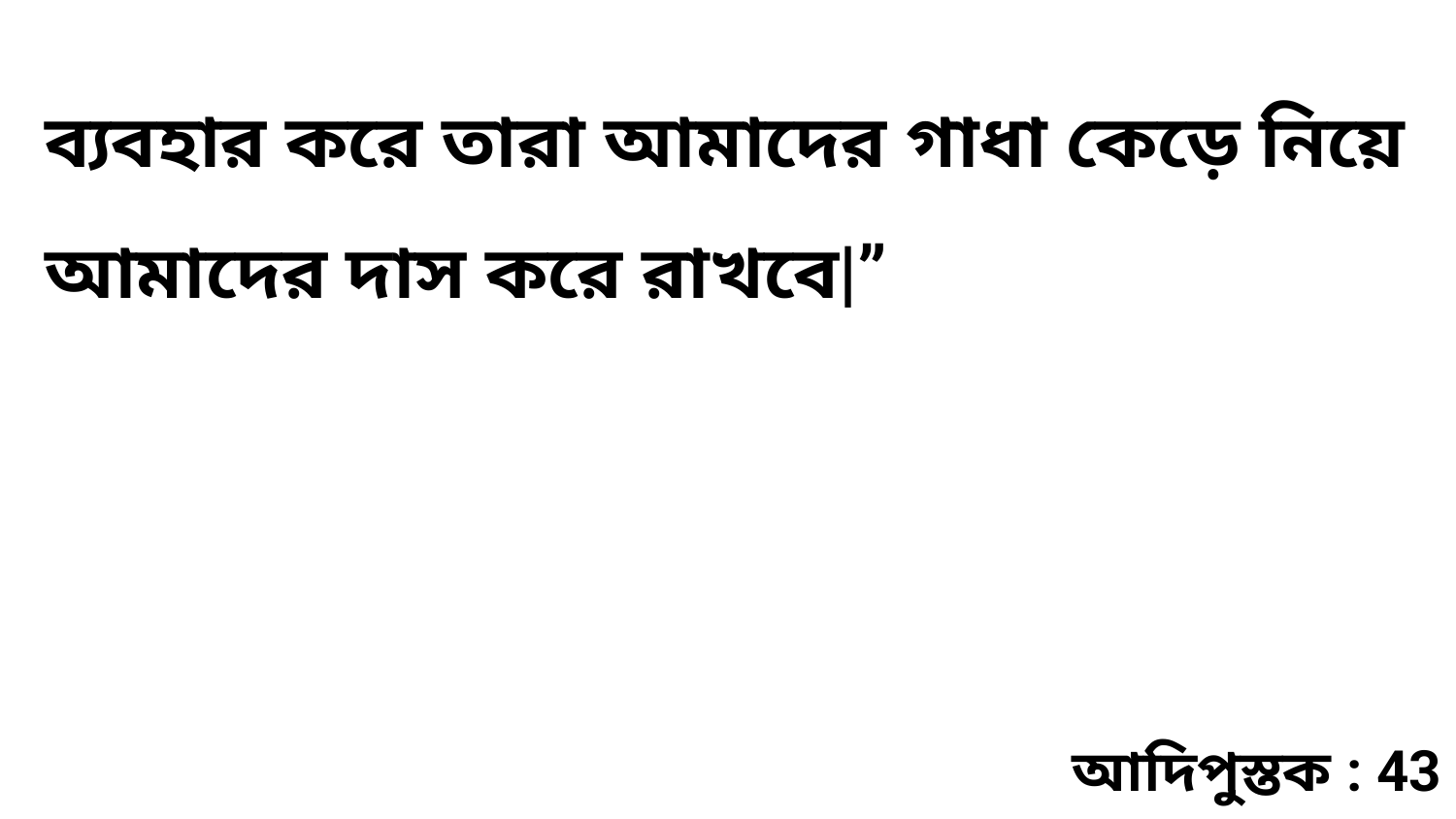

ব্যবহার করে তারা আমাদের গাধা কেড়ে নিয়ে আমাদের দাস করে রাখবে|”
আদিপুস্তক : 43